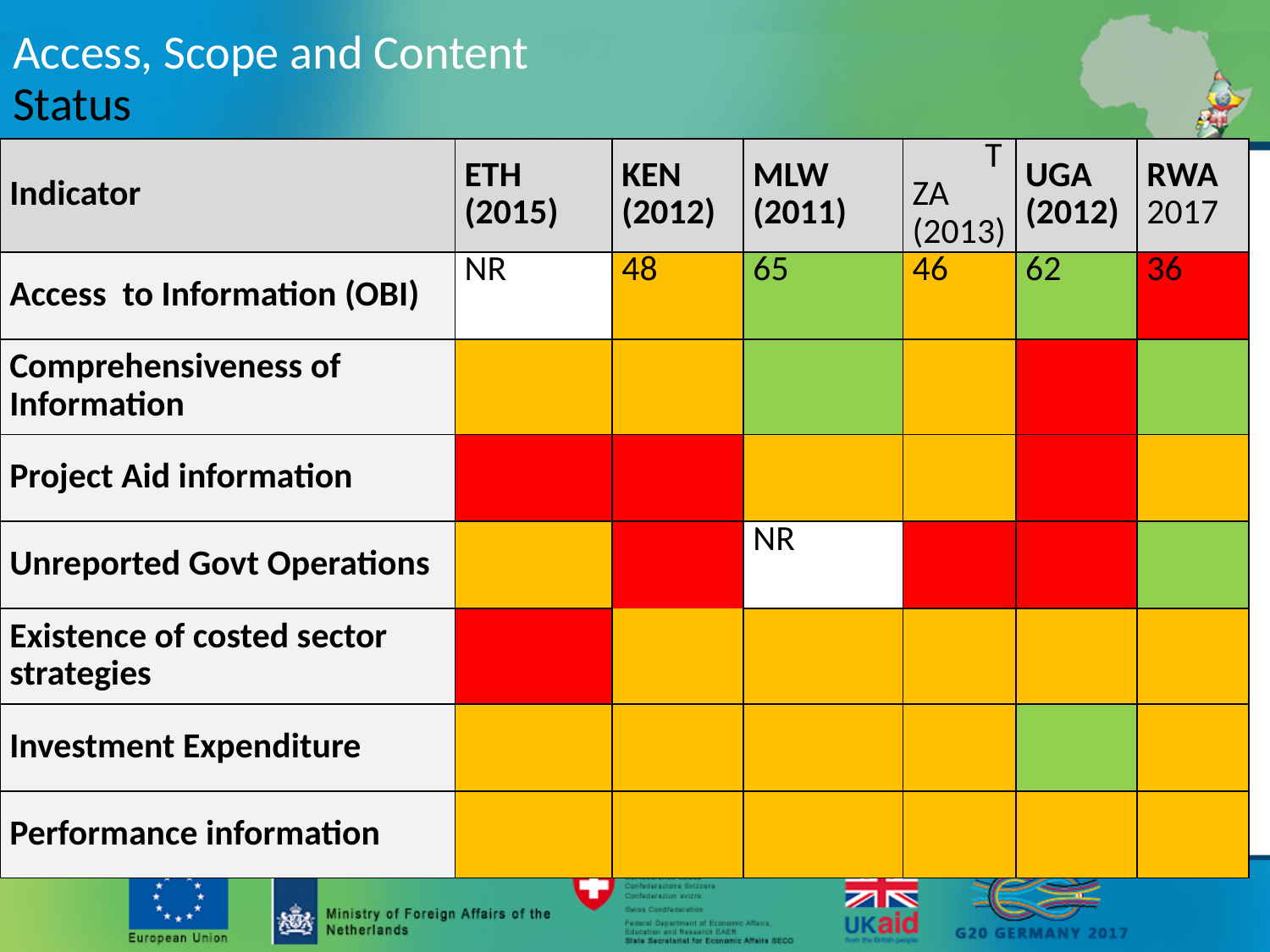

# Access, Scope and Content Status
| Indicator | ETH (2015) | KEN (2012) | MLW (2011) | TZA (2013) | UGA (2012) | RWA 2017 |
| --- | --- | --- | --- | --- | --- | --- |
| Access to Information (OBI) | NR | 48 | 65 | 46 | 62 | 36 |
| Comprehensiveness of Information |  |  |  |  |  |  |
| Project Aid information |  |  |  |  |  |  |
| Unreported Govt Operations |  |  | NR |  |  |  |
| Existence of costed sector strategies |  |  |  |  |  |  |
| Investment Expenditure |  |  |  |  |  |  |
| Performance information |  |  |  |  |  |  |